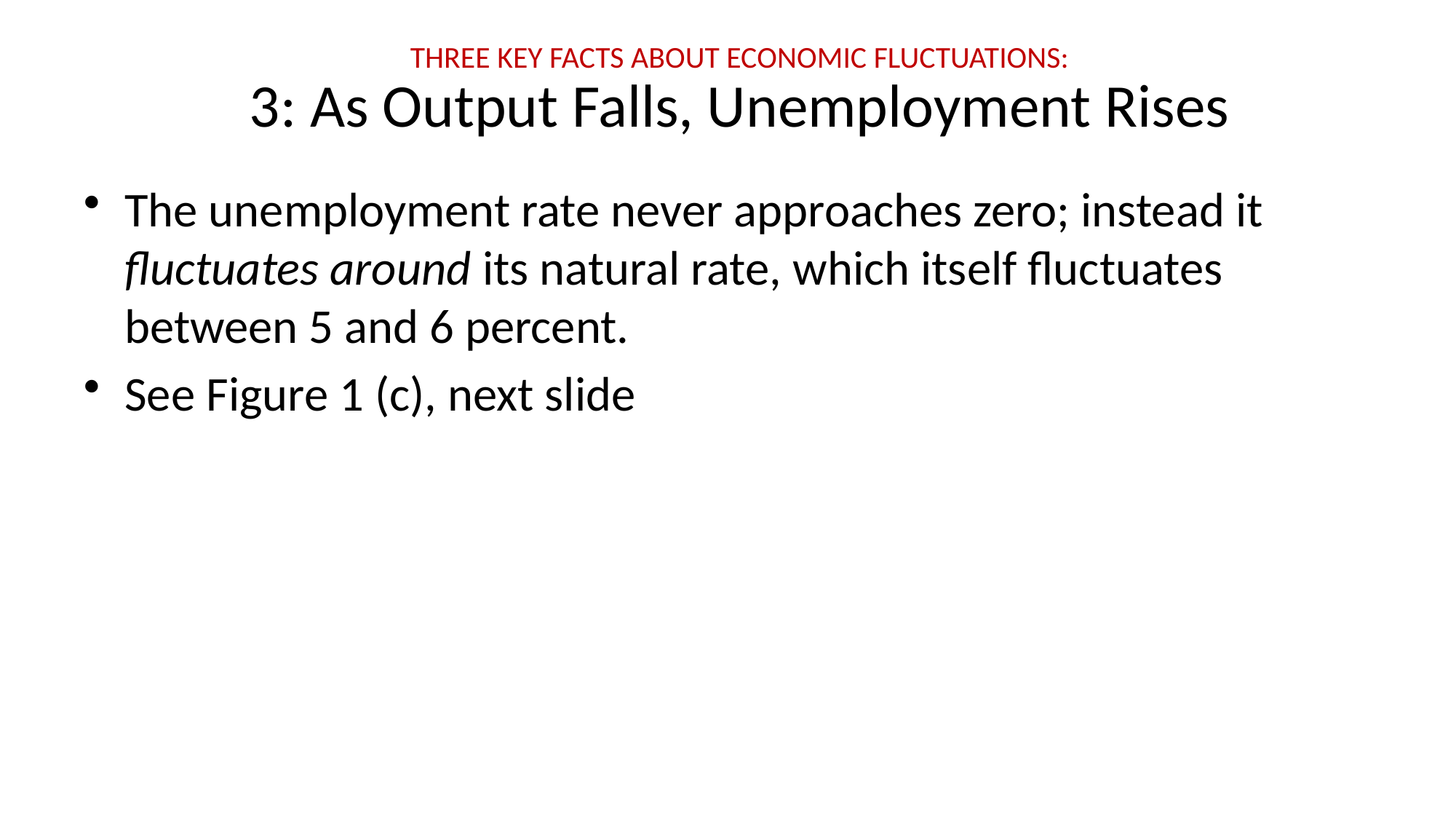

# THREE KEY FACTS ABOUT ECONOMIC FLUCTUATIONS: 3: As Output Falls, Unemployment Rises
The unemployment rate never approaches zero; instead it fluctuates around its natural rate, which itself fluctuates between 5 and 6 percent.
See Figure 1 (c), next slide